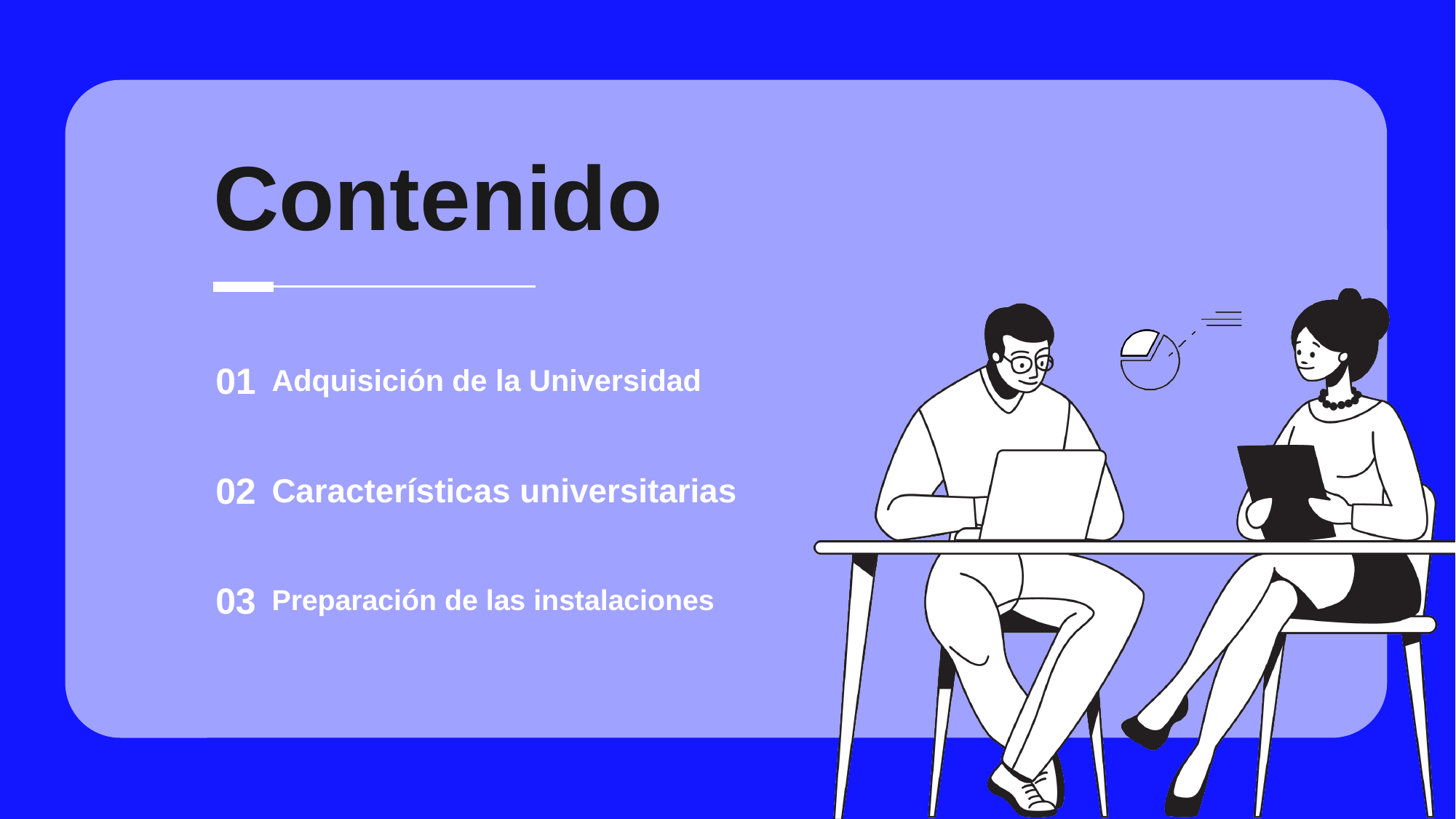

# Contenido
01
Adquisición de la Universidad
02
Características universitarias
03
Preparación de las instalaciones